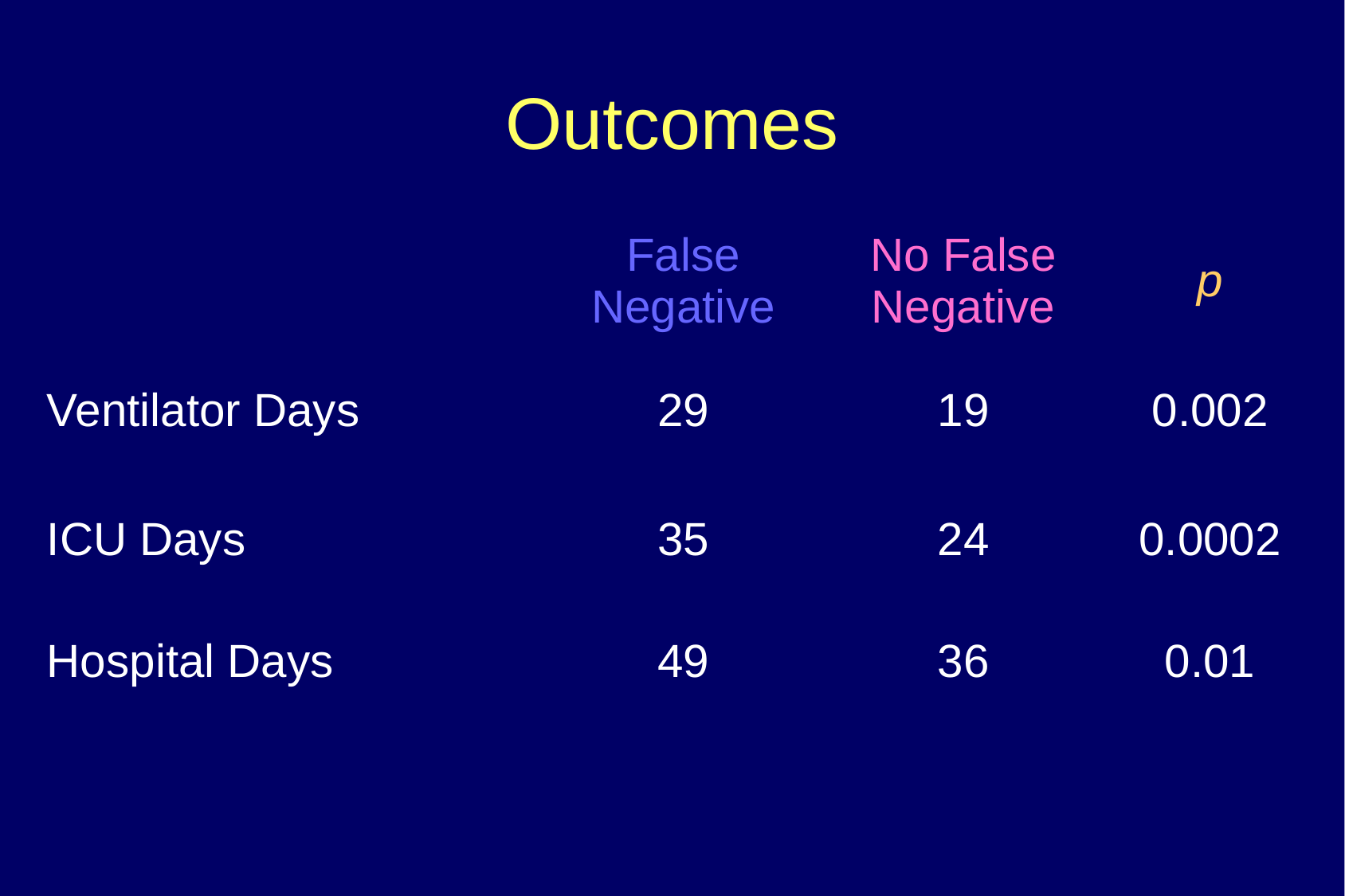

# Outcomes

|  | False Negative | No False Negative | p |
| --- | --- | --- | --- |
| Ventilator Days | 29 | 19 | 0.002 |
| ICU Days | 35 | 24 | 0.0002 |
| Hospital Days | 49 | 36 | 0.01 |
|  |  |  |  |